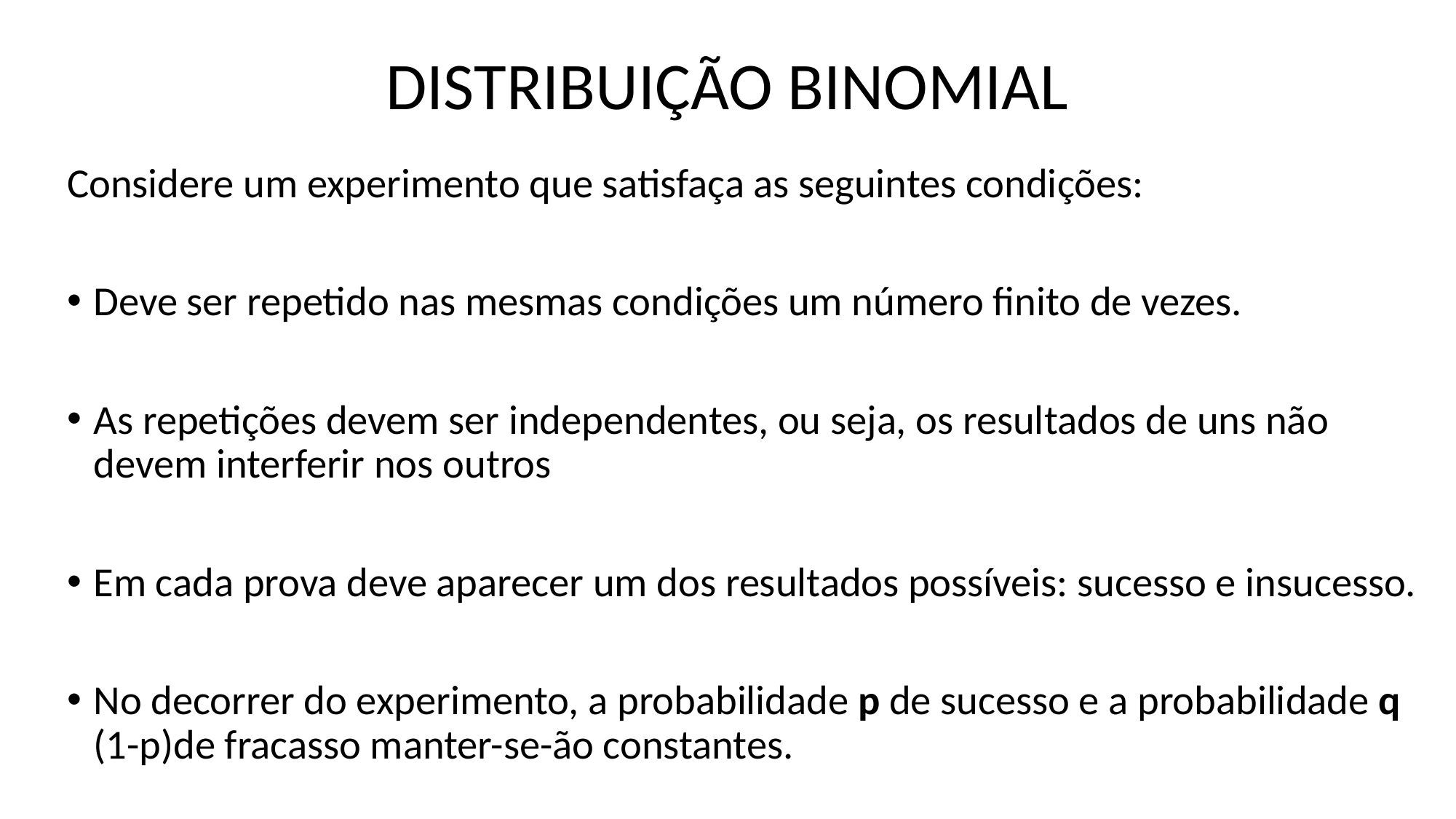

# DISTRIBUIÇÃO BINOMIAL
Considere um experimento que satisfaça as seguintes condições:

Deve ser repetido nas mesmas condições um número finito de vezes.

As repetições devem ser independentes, ou seja, os resultados de uns não devem interferir nos outros

Em cada prova deve aparecer um dos resultados possíveis: sucesso e insucesso.

No decorrer do experimento, a probabilidade p de sucesso e a probabilidade q (1-p)de fracasso manter-se-ão constantes.